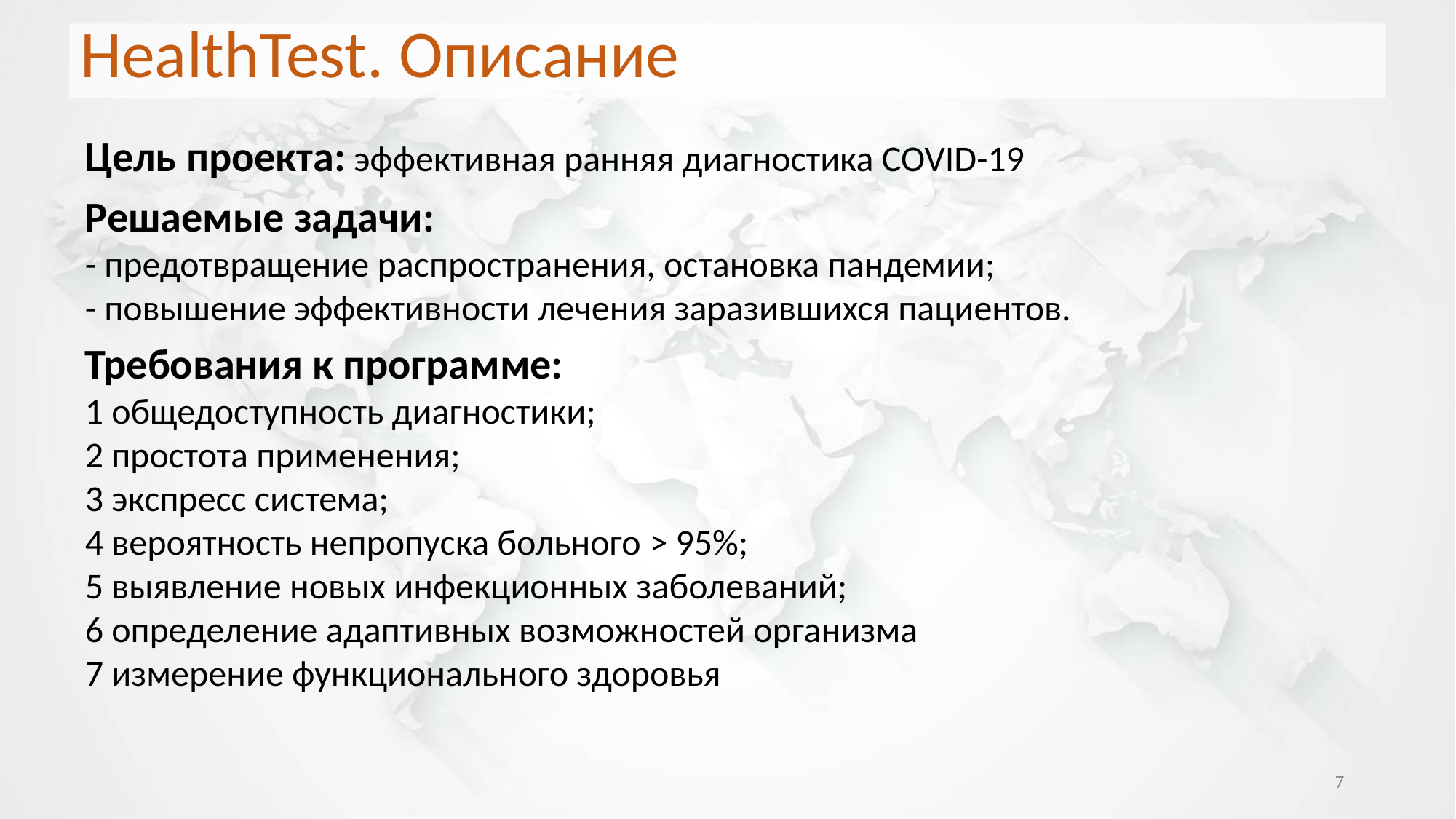

HealthTest. Описание
Цель проекта: эффективная ранняя диагностика COVID-19
Решаемые задачи:
- предотвращение распространения, остановка пандемии;
- повышение эффективности лечения заразившихся пациентов.
Требования к программе:
1 общедоступность диагностики;
2 простота применения;
3 экспресс система;
4 вероятность непропуска больного > 95%;
5 выявление новых инфекционных заболеваний;
6 определение адаптивных возможностей организма
7 измерение функционального здоровья
7